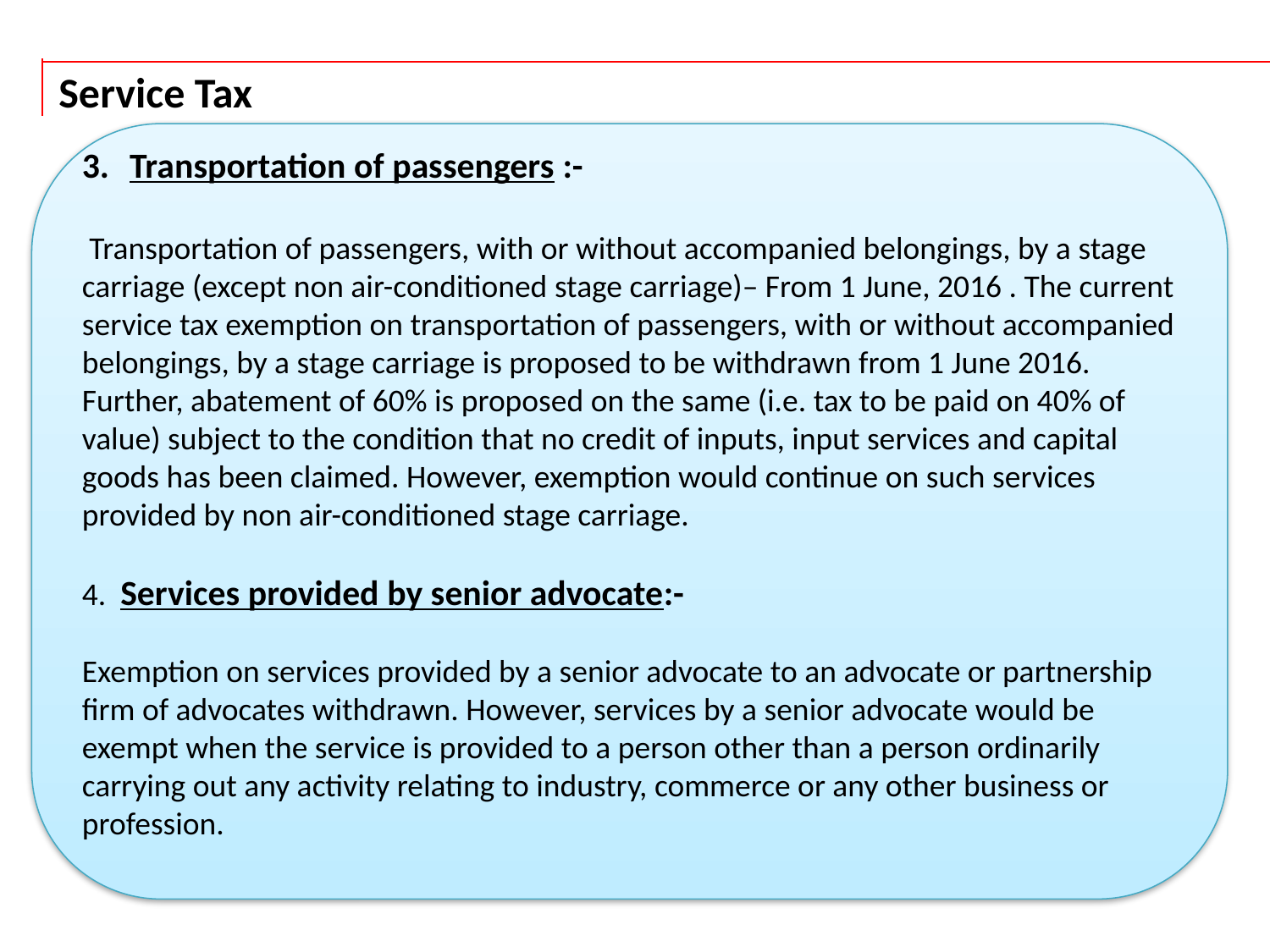

Service Tax

Transportation of passengers :-

 Transportation of passengers, with or without accompanied belongings, by a stage carriage (except non air-conditioned stage carriage)– From 1 June, 2016 . The current service tax exemption on transportation of passengers, with or without accompanied belongings, by a stage carriage is proposed to be withdrawn from 1 June 2016. Further, abatement of 60% is proposed on the same (i.e. tax to be paid on 40% of value) subject to the condition that no credit of inputs, input services and capital goods has been claimed. However, exemption would continue on such services provided by non air-conditioned stage carriage.

4.  Services provided by senior advocate:-

Exemption on services provided by a senior advocate to an advocate or partnership firm of advocates withdrawn. However, services by a senior advocate would be exempt when the service is provided to a person other than a person ordinarily carrying out any activity relating to industry, commerce or any other business or profession.